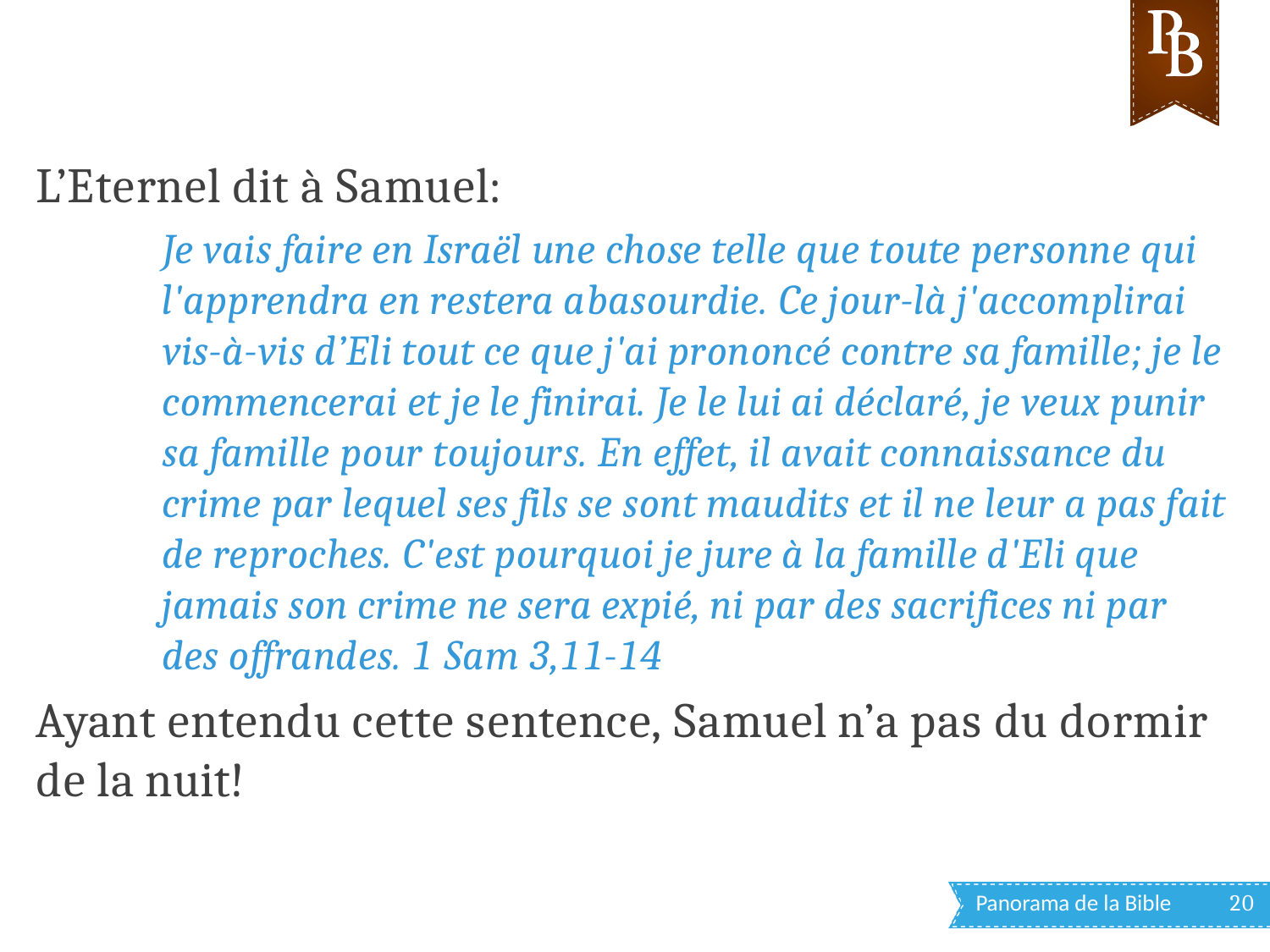

L’Eternel dit à Samuel:
Je vais faire en Israël une chose telle que toute personne qui l'apprendra en restera abasourdie. Ce jour-là j'accomplirai vis-à-vis d’Eli tout ce que j'ai prononcé contre sa famille; je le commencerai et je le finirai. Je le lui ai déclaré, je veux punir sa famille pour toujours. En effet, il avait connaissance du crime par lequel ses fils se sont maudits et il ne leur a pas fait de reproches. C'est pourquoi je jure à la famille d'Eli que jamais son crime ne sera expié, ni par des sacrifices ni par des offrandes. 1 Sam 3,11-14
Ayant entendu cette sentence, Samuel n’a pas du dormir de la nuit!